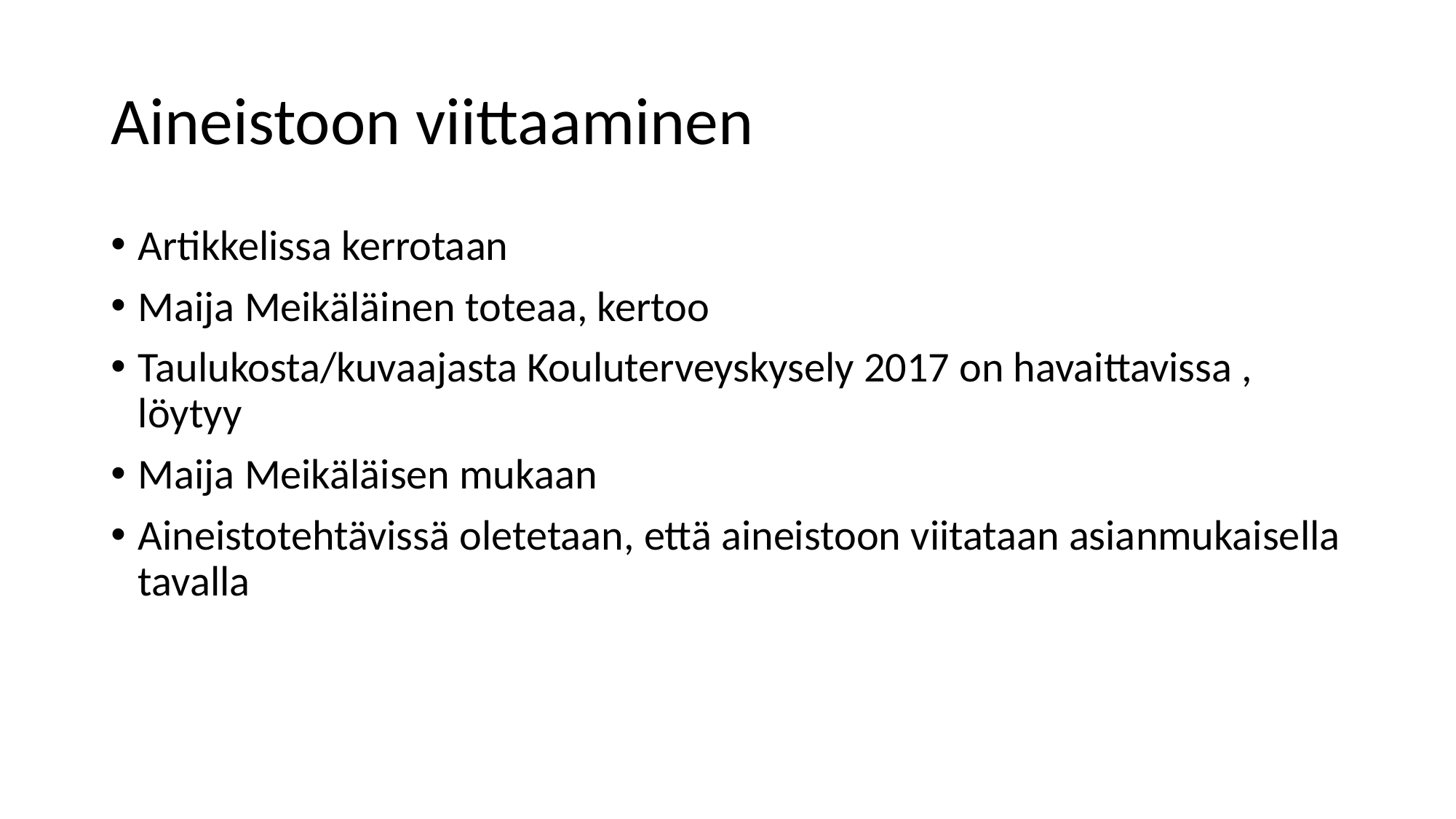

# Aineistoon viittaaminen
Artikkelissa kerrotaan
Maija Meikäläinen toteaa, kertoo
Taulukosta/kuvaajasta Kouluterveyskysely 2017 on havaittavissa , löytyy
Maija Meikäläisen mukaan
Aineistotehtävissä oletetaan, että aineistoon viitataan asianmukaisella tavalla